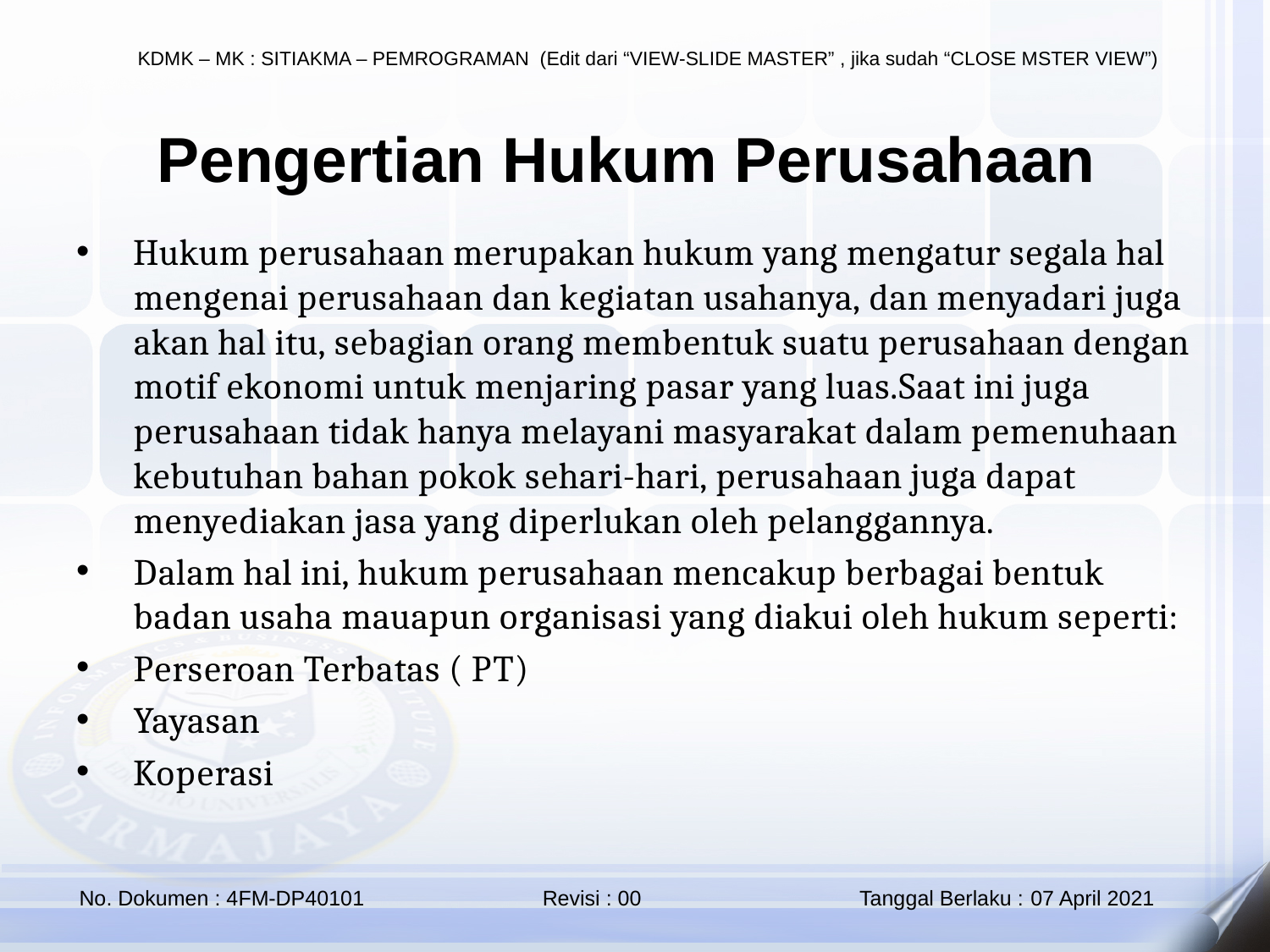

Pengertian Hukum Perusahaan
Hukum perusahaan merupakan hukum yang mengatur segala hal mengenai perusahaan dan kegiatan usahanya, dan menyadari juga akan hal itu, sebagian orang membentuk suatu perusahaan dengan motif ekonomi untuk menjaring pasar yang luas.Saat ini juga perusahaan tidak hanya melayani masyarakat dalam pemenuhaan kebutuhan bahan pokok sehari-hari, perusahaan juga dapat menyediakan jasa yang diperlukan oleh pelanggannya.
Dalam hal ini, hukum perusahaan mencakup berbagai bentuk badan usaha mauapun organisasi yang diakui oleh hukum seperti:
Perseroan Terbatas ( PT)
Yayasan
Koperasi